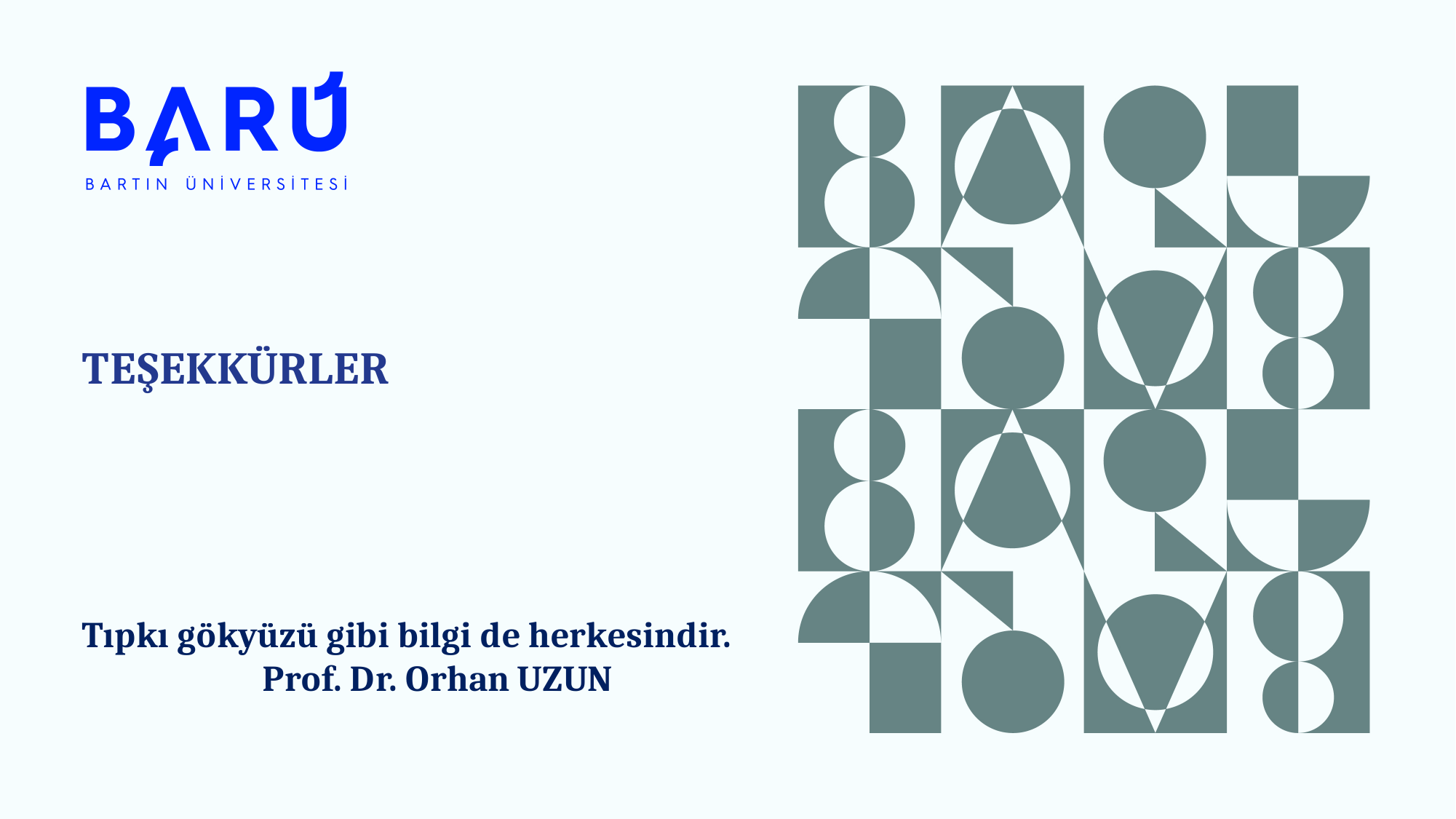

TEŞEKKÜRLER

Tıpkı gökyüzü gibi bilgi de herkesindir.
	         Prof. Dr. Orhan UZUN